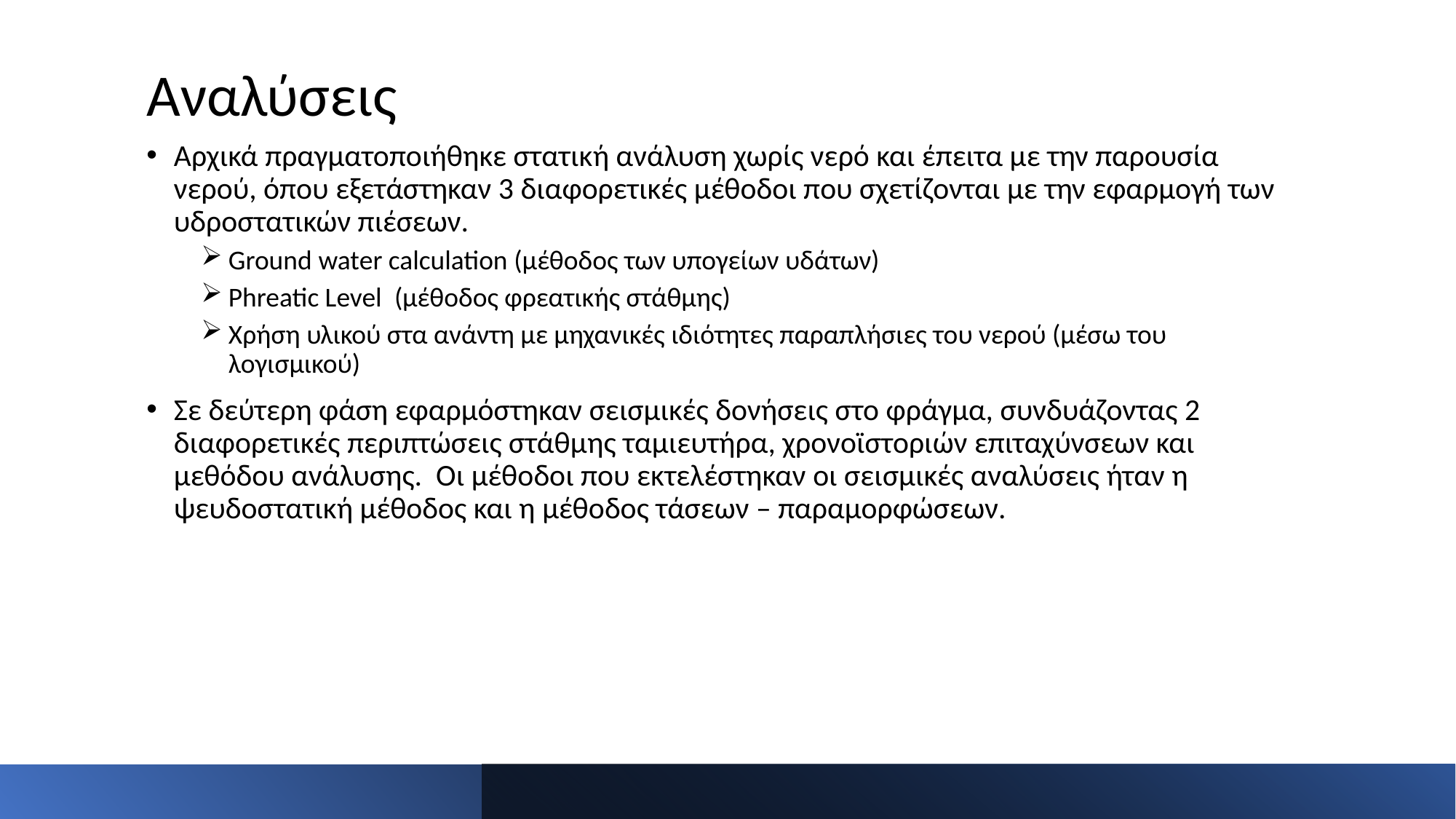

# Αναλύσεις
Αρχικά πραγματοποιήθηκε στατική ανάλυση χωρίς νερό και έπειτα με την παρουσία νερού, όπου εξετάστηκαν 3 διαφορετικές μέθοδοι που σχετίζονται με την εφαρμογή των υδροστατικών πιέσεων.
Ground water calculation (μέθοδος των υπογείων υδάτων)
Phreatic Level  (μέθοδος φρεατικής στάθμης)
Χρήση υλικού στα ανάντη με μηχανικές ιδιότητες παραπλήσιες του νερού (μέσω του λογισμικού)
Σε δεύτερη φάση εφαρμόστηκαν σεισμικές δονήσεις στο φράγμα, συνδυάζοντας 2 διαφορετικές περιπτώσεις στάθμης ταμιευτήρα, χρονοϊστοριών επιταχύνσεων και μεθόδου ανάλυσης.  Οι μέθοδοι που εκτελέστηκαν οι σεισμικές αναλύσεις ήταν η ψευδοστατική μέθοδος και η μέθοδος τάσεων – παραμορφώσεων.